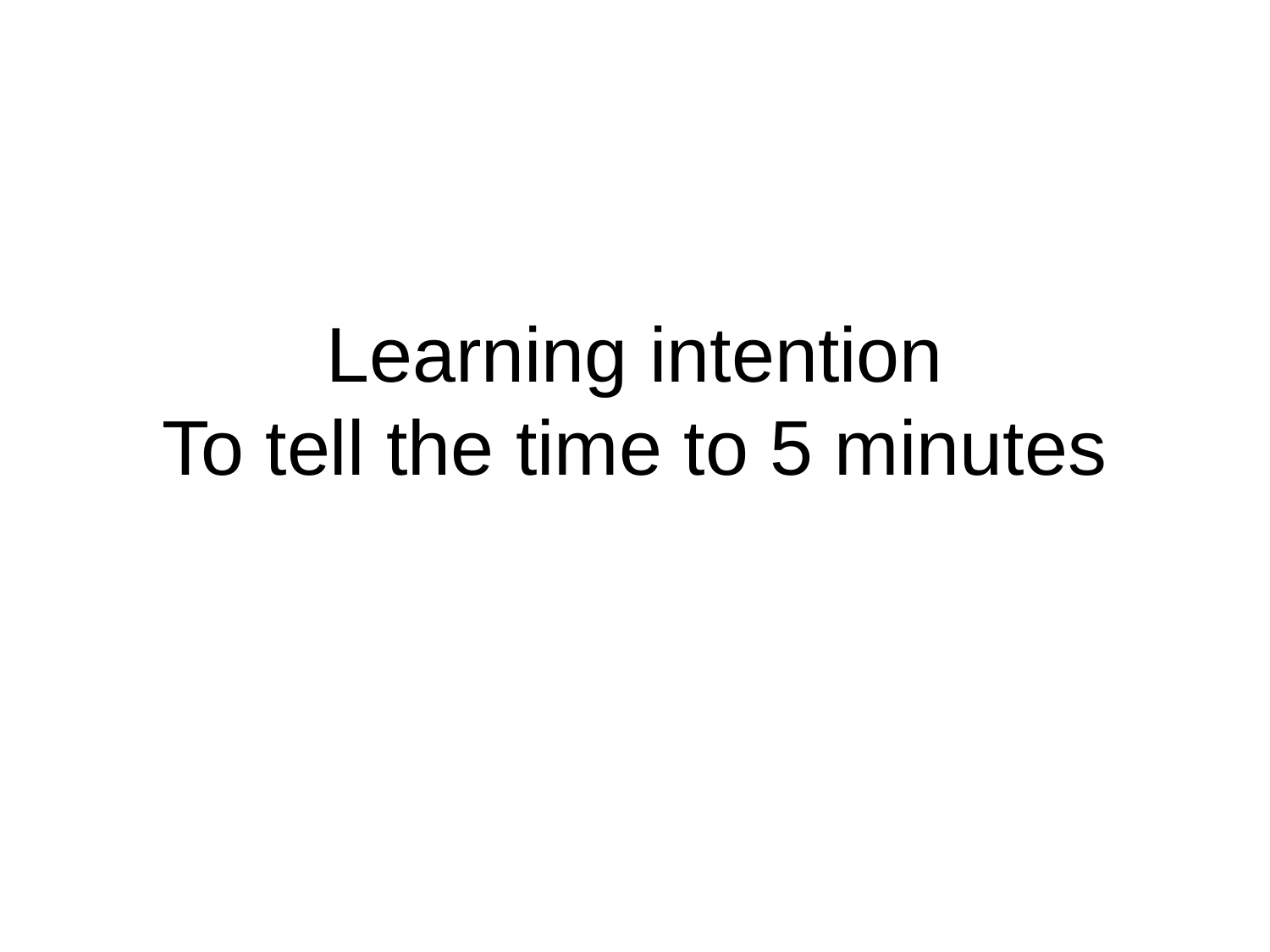

# Learning intention To tell the time to 5 minutes